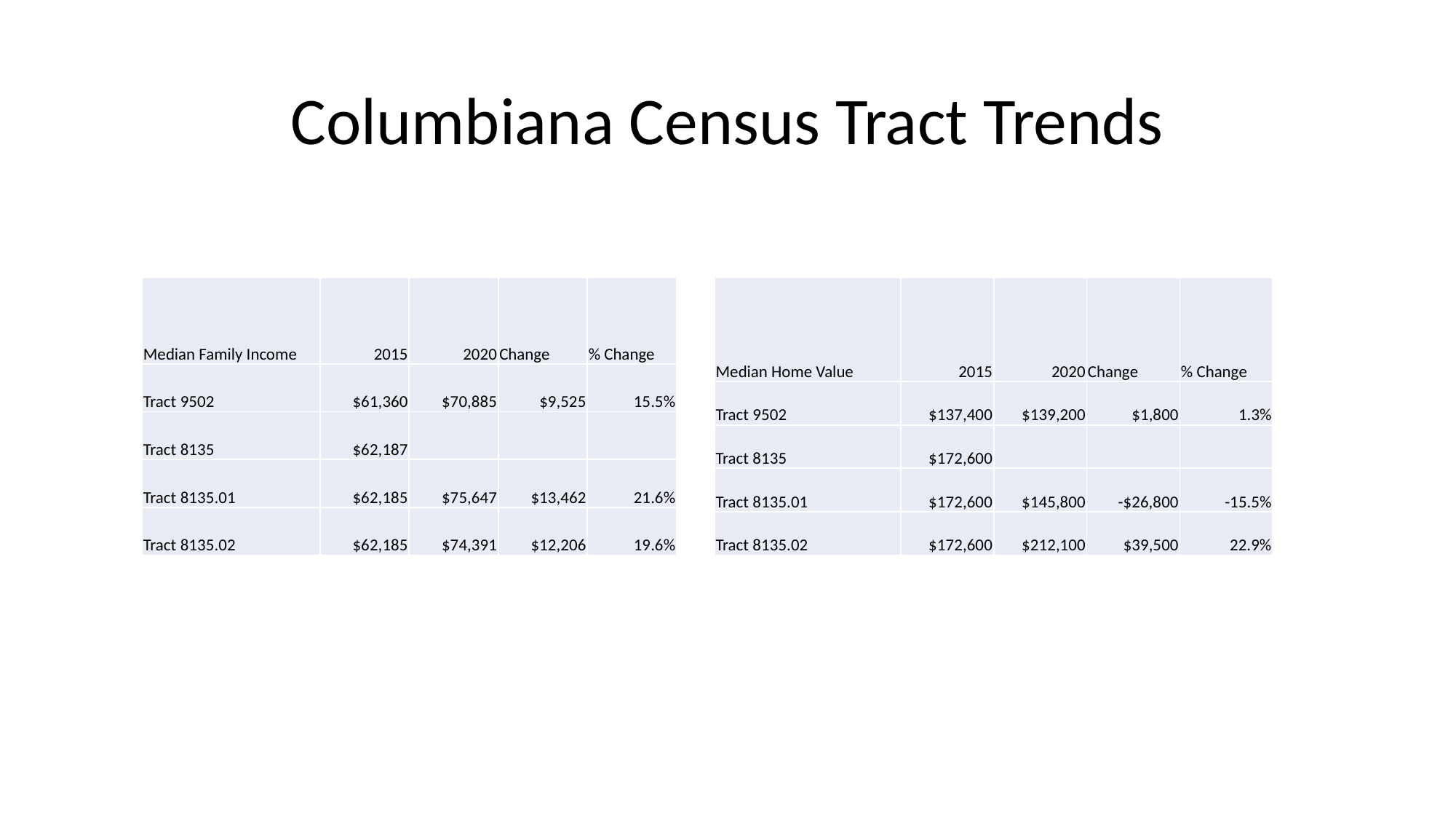

# Columbiana Census Tract Trends
| Median Home Value | 2015 | 2020 | Change | % Change |
| --- | --- | --- | --- | --- |
| Tract 9502 | $137,400 | $139,200 | $1,800 | 1.3% |
| Tract 8135 | $172,600 |  |  |  |
| Tract 8135.01 | $172,600 | $145,800 | -$26,800 | -15.5% |
| Tract 8135.02 | $172,600 | $212,100 | $39,500 | 22.9% |
| Median Family Income | 2015 | 2020 | Change | % Change |
| --- | --- | --- | --- | --- |
| Tract 9502 | $61,360 | $70,885 | $9,525 | 15.5% |
| Tract 8135 | $62,187 |  |  |  |
| Tract 8135.01 | $62,185 | $75,647 | $13,462 | 21.6% |
| Tract 8135.02 | $62,185 | $74,391 | $12,206 | 19.6% |